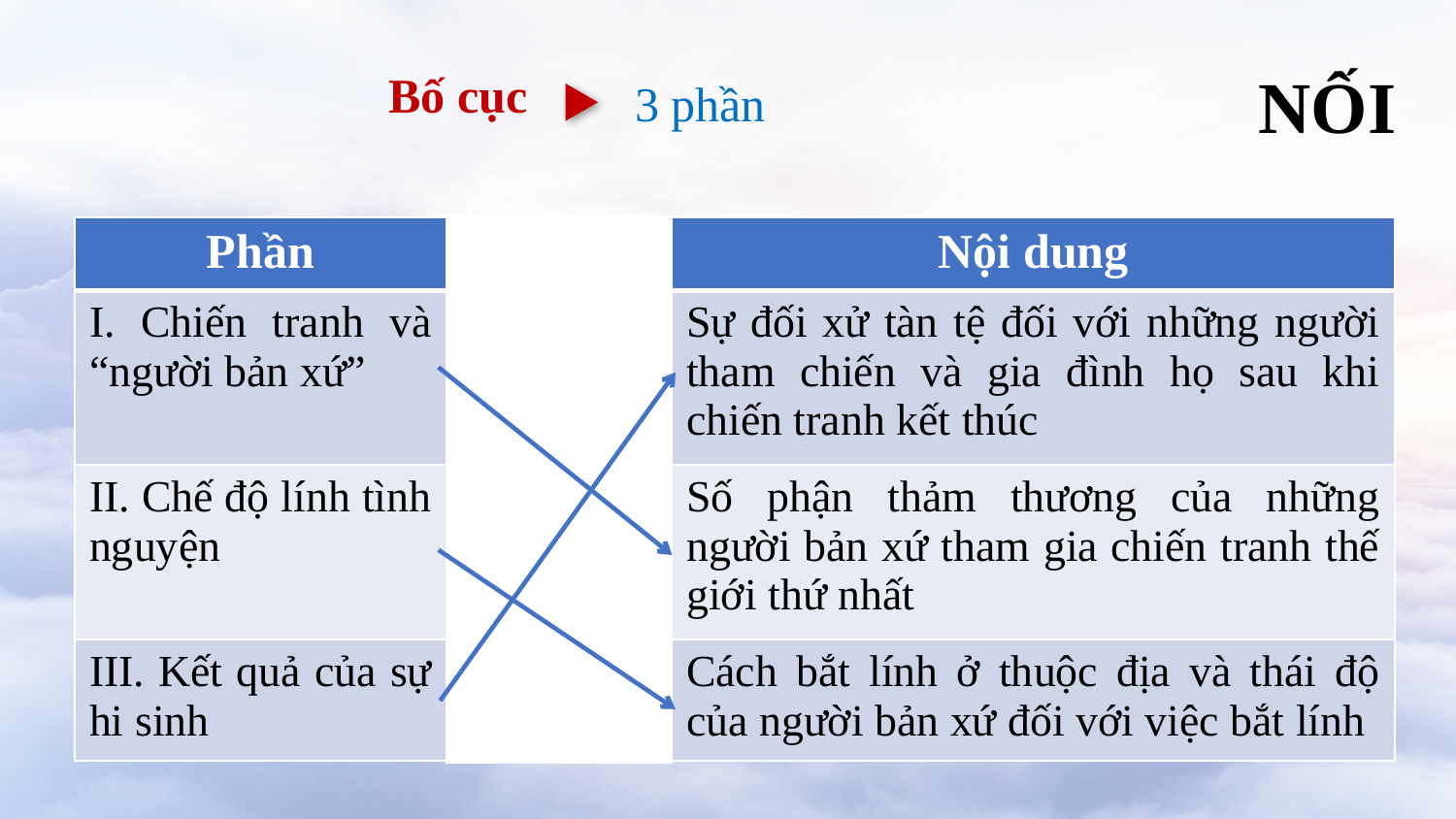

NỐI
Bố cục

3 phần
| Phần |  | Nội dung |
| --- | --- | --- |
| I. Chiến tranh và “người bản xứ” |  | Sự đối xử tàn tệ đối với những người tham chiến và gia đình họ sau khi chiến tranh kết thúc |
| II. Chế độ lính tình nguyện |  | Số phận thảm thương của những người bản xứ tham gia chiến tranh thế giới thứ nhất |
| III. Kết quả của sự hi sinh |  | Cách bắt lính ở thuộc địa và thái độ của người bản xứ đối với việc bắt lính |